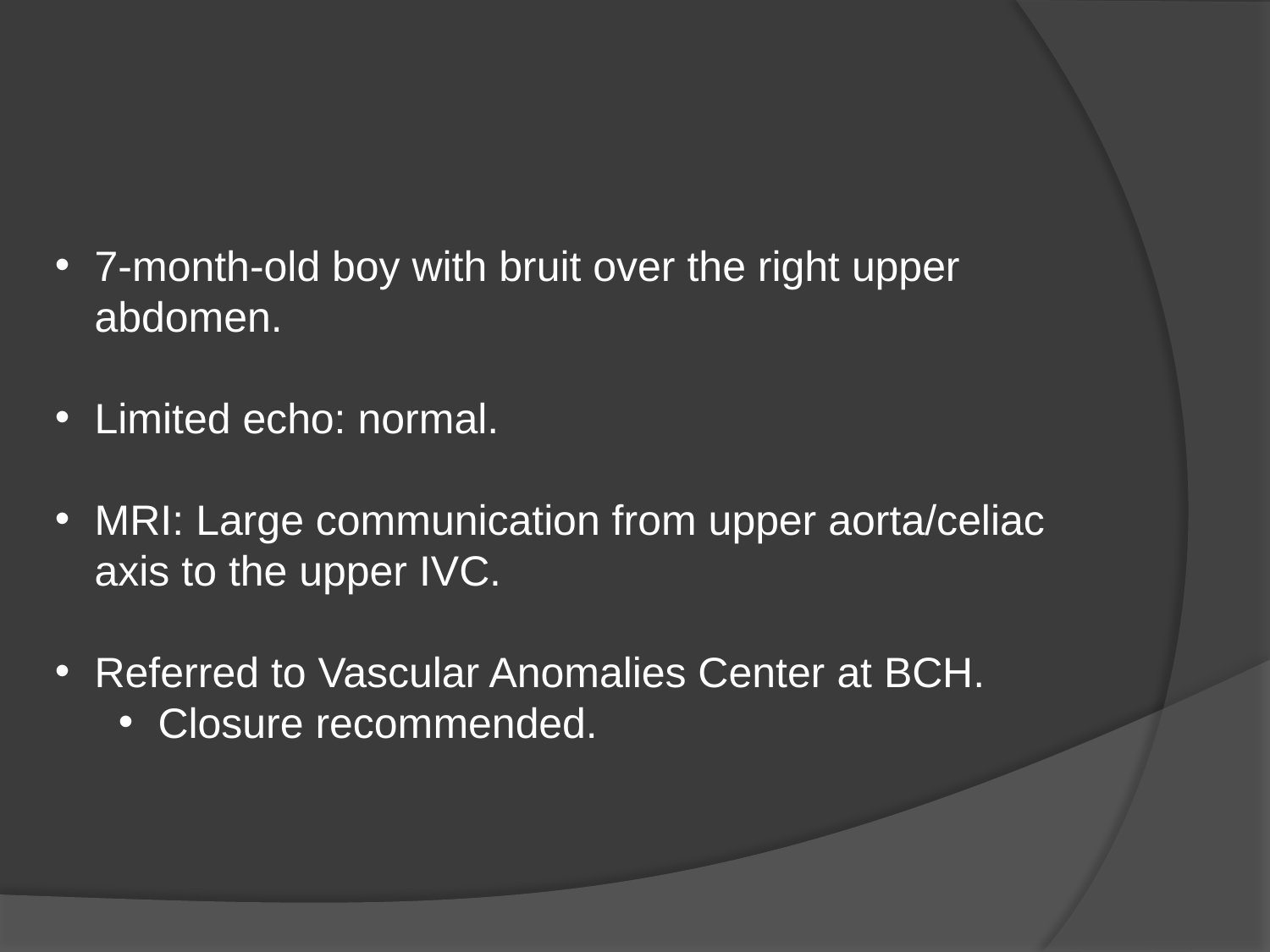

7-month-old boy with bruit over the right upper abdomen.

Limited echo: normal.

MRI: Large communication from upper aorta/celiac axis to the upper IVC.

Referred to Vascular Anomalies Center at BCH.
Closure recommended.